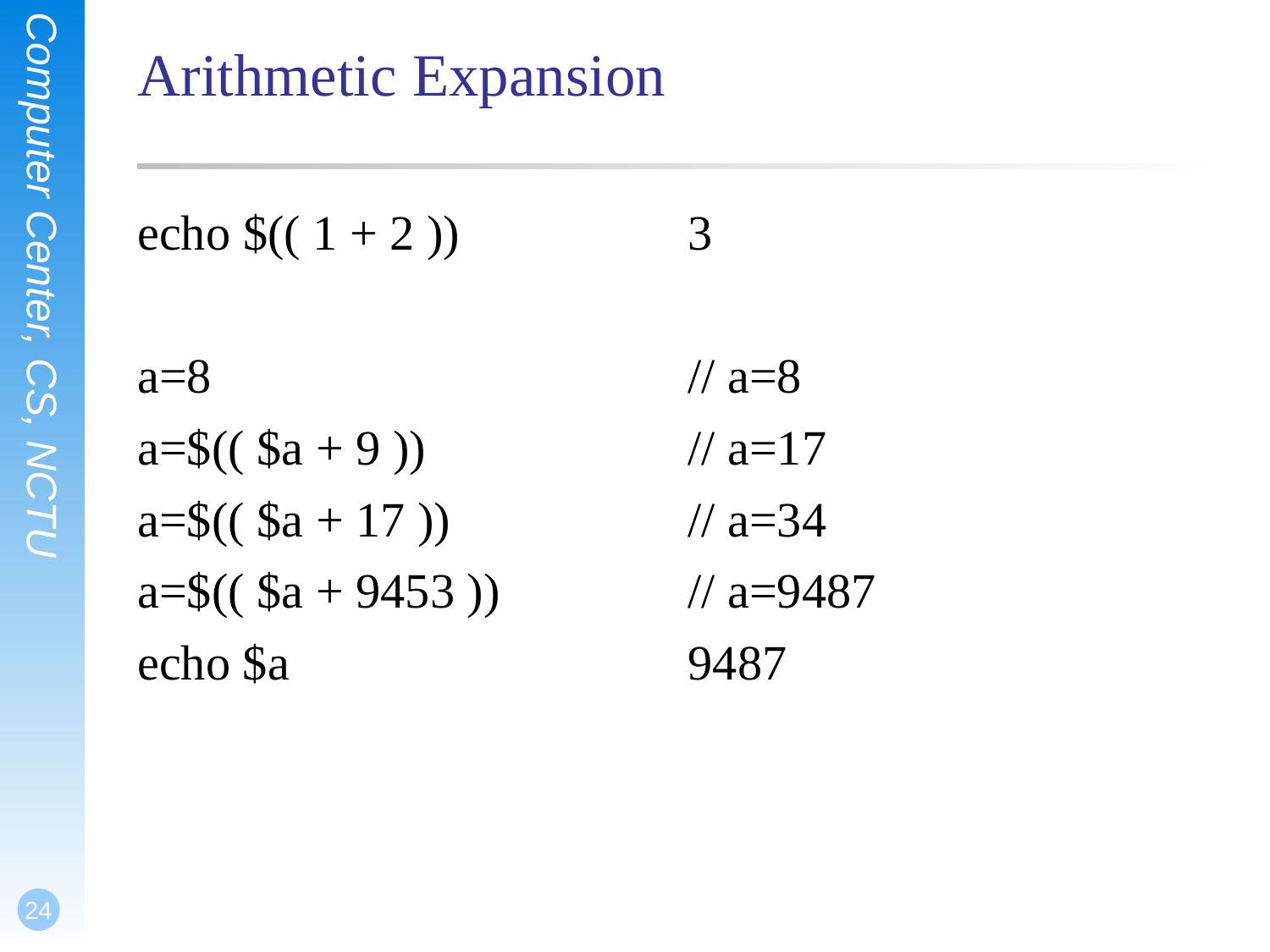

# Arithmetic Expansion
echo $(( 1 + 2 ))

a=8
a=$(( $a + 9 ))
a=$(( $a + 17 ))
a=$(( $a + 9453 ))
echo $a
3

// a=8
// a=17
// a=34
// a=9487
9487